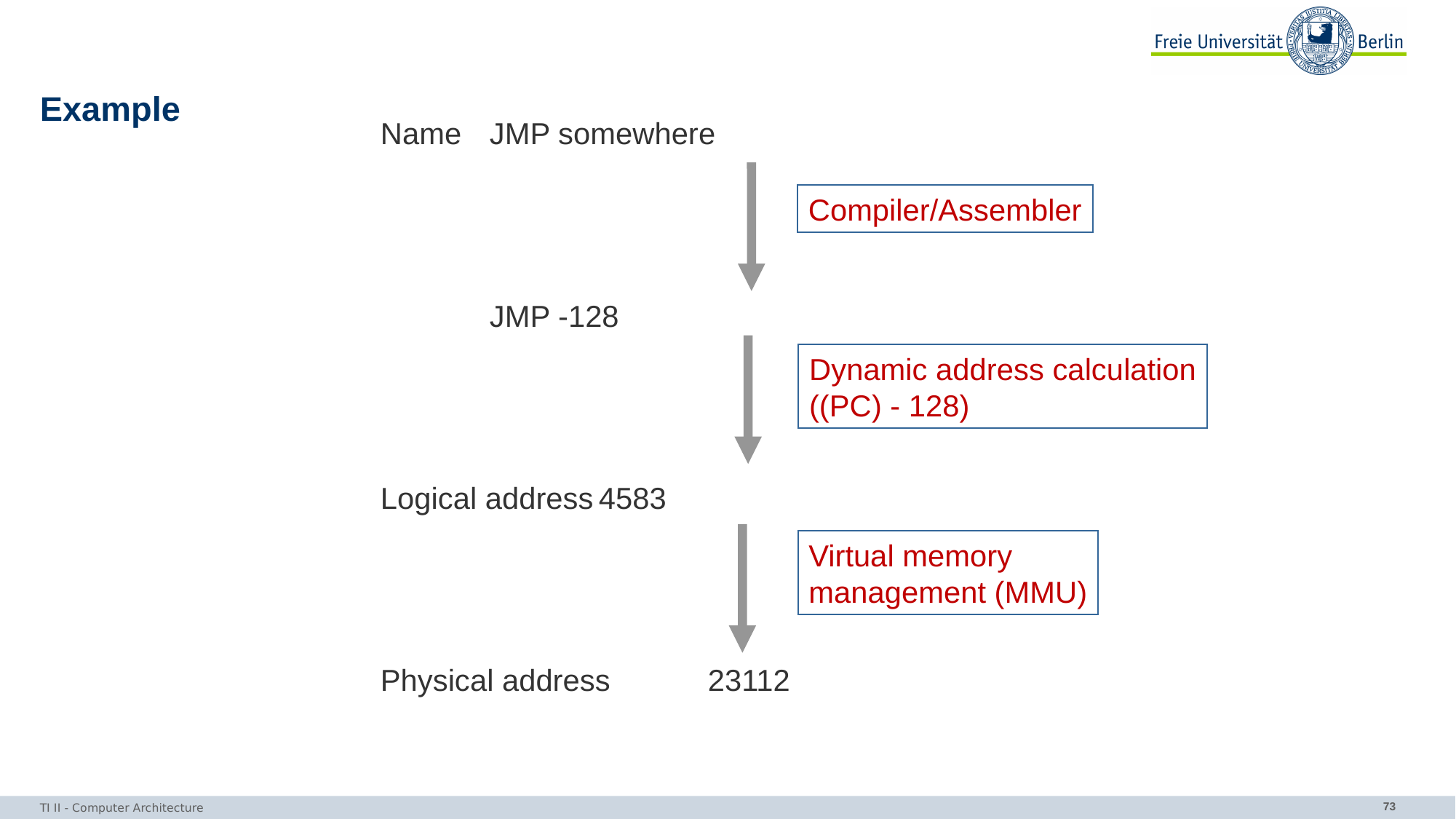

# Example
Name 	JMP somewhere

	JMP -128

Logical address	4583

Physical address	23112

Compiler/Assembler

Dynamic address calculation
((PC) - 128)

Virtual memory
management (MMU)
TI II - Computer Architecture